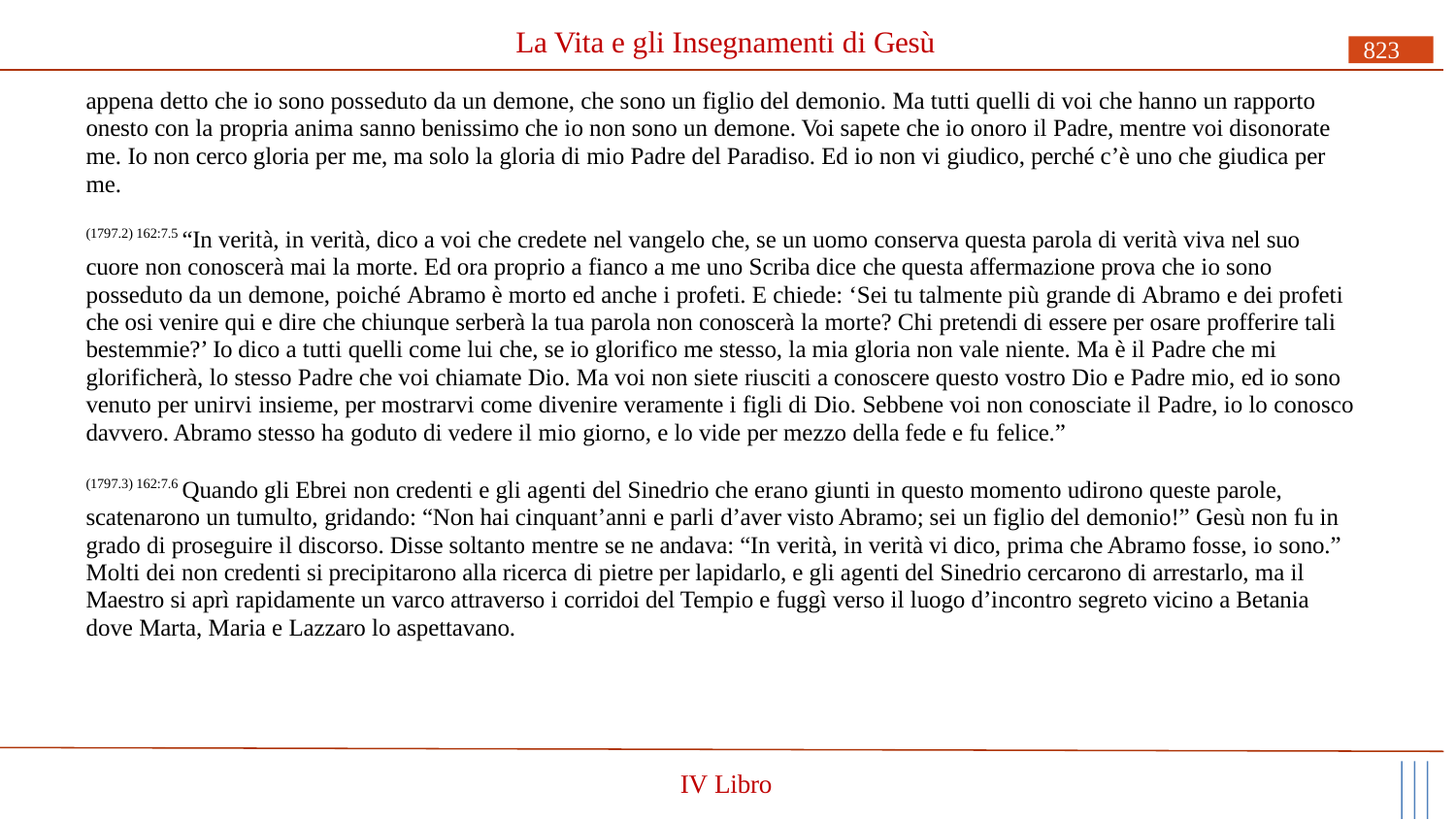

# La Vita e gli Insegnamenti di Gesù
823

appena detto che io sono posseduto da un demone, che sono un figlio del demonio. Ma tutti quelli di voi che hanno un rapporto  onesto con la propria anima sanno benissimo che io non sono un demone. Voi sapete che io onoro il Padre, mentre voi disonorate  me. Io non cerco gloria per me, ma solo la gloria di mio Padre del Paradiso. Ed io non vi giudico, perché c’è uno che giudica per  me.

(1797.2) 162:7.5 “In verità, in verità, dico a voi che credete nel vangelo che, se un uomo conserva questa parola di verità viva nel suo  cuore non conoscerà mai la morte. Ed ora proprio a fianco a me uno Scriba dice che questa affermazione prova che io sono  posseduto da un demone, poiché Abramo è morto ed anche i profeti. E chiede: ‘Sei tu talmente più grande di Abramo e dei profeti  che osi venire qui e dire che chiunque serberà la tua parola non conoscerà la morte? Chi pretendi di essere per osare profferire tali  bestemmie?’ Io dico a tutti quelli come lui che, se io glorifico me stesso, la mia gloria non vale niente. Ma è il Padre che mi  glorificherà, lo stesso Padre che voi chiamate Dio. Ma voi non siete riusciti a conoscere questo vostro Dio e Padre mio, ed io sono  venuto per unirvi insieme, per mostrarvi come divenire veramente i figli di Dio. Sebbene voi non conosciate il Padre, io lo conosco  davvero. Abramo stesso ha goduto di vedere il mio giorno, e lo vide per mezzo della fede e fu felice.”

(1797.3) 162:7.6 Quando gli Ebrei non credenti e gli agenti del Sinedrio che erano giunti in questo momento udirono queste parole,  scatenarono un tumulto, gridando: “Non hai cinquant’anni e parli d’aver visto Abramo; sei un figlio del demonio!” Gesù non fu in  grado di proseguire il discorso. Disse soltanto mentre se ne andava: “In verità, in verità vi dico, prima che Abramo fosse, io sono.”  Molti dei non credenti si precipitarono alla ricerca di pietre per lapidarlo, e gli agenti del Sinedrio cercarono di arrestarlo, ma il  Maestro si aprì rapidamente un varco attraverso i corridoi del Tempio e fuggì verso il luogo d’incontro segreto vicino a Betania  dove Marta, Maria e Lazzaro lo aspettavano.

IV Libro